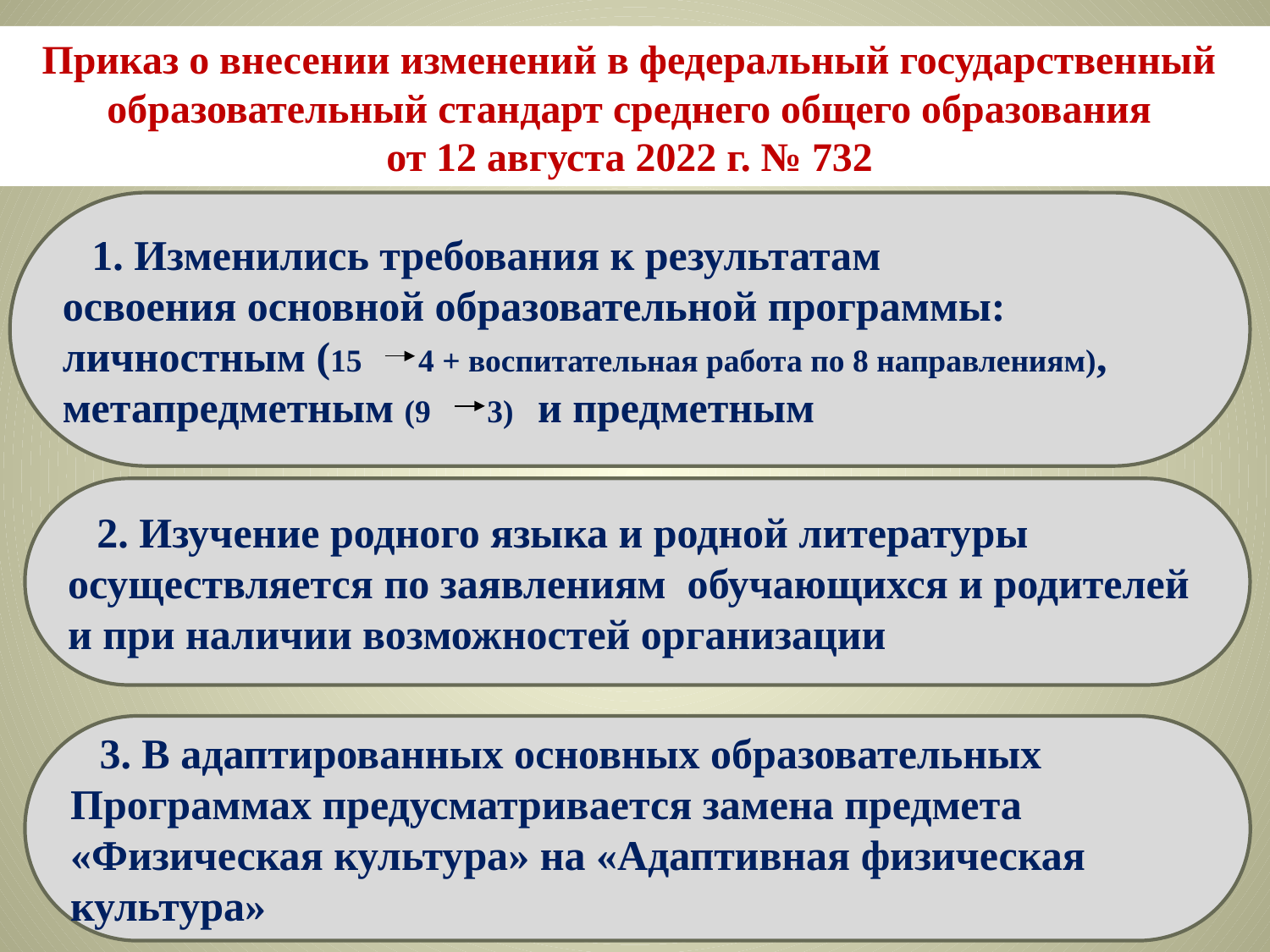

# Приказ о внесении изменений в федеральный государственный образовательный стандарт среднего общего образования от 12 августа 2022 г. № 732
   1. Изменились требования к результатам
освоения основной образовательной программы:
личностным (15       4 + воспитательная работа по 8 направлениям),
метапредметным (9       3)   и предметным
   2. Изучение родного языка и родной литературы
осуществляется по заявлениям  обучающихся и родителей
и при наличии возможностей организации
   3. В адаптированных основных образовательных
Программах предусматривается замена предмета
«Физическая культура» на «Адаптивная физическая
культура»